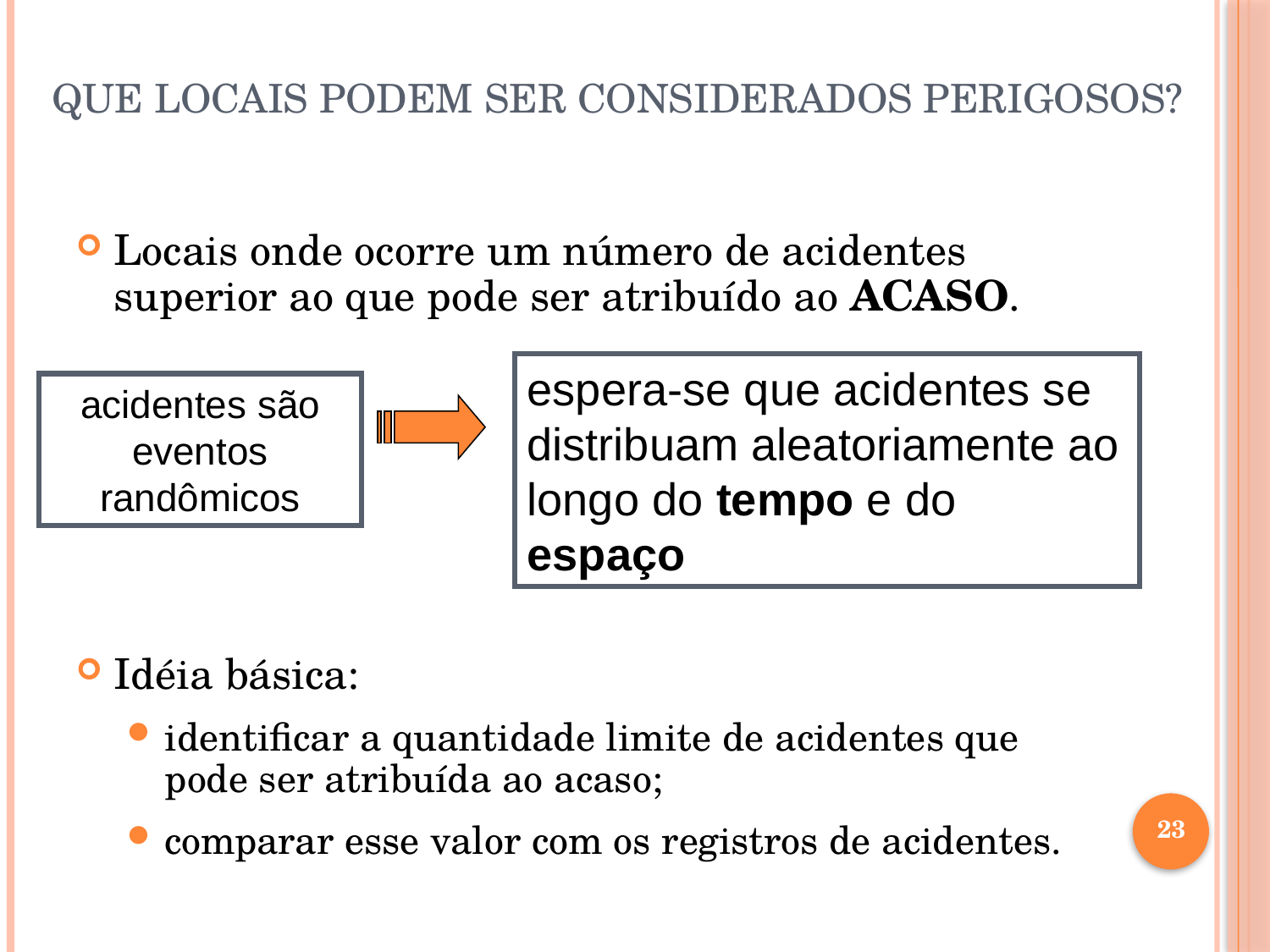

# Que locais podem ser considerados perigosos?
Locais onde ocorre um número de acidentes superior ao que pode ser atribuído ao ACASO.

Idéia básica:
identificar a quantidade limite de acidentes que pode ser atribuída ao acaso;
comparar esse valor com os registros de acidentes.

espera-se que acidentes se distribuam aleatoriamente ao longo do tempo e do espaço
acidentes são eventos randômicos

23